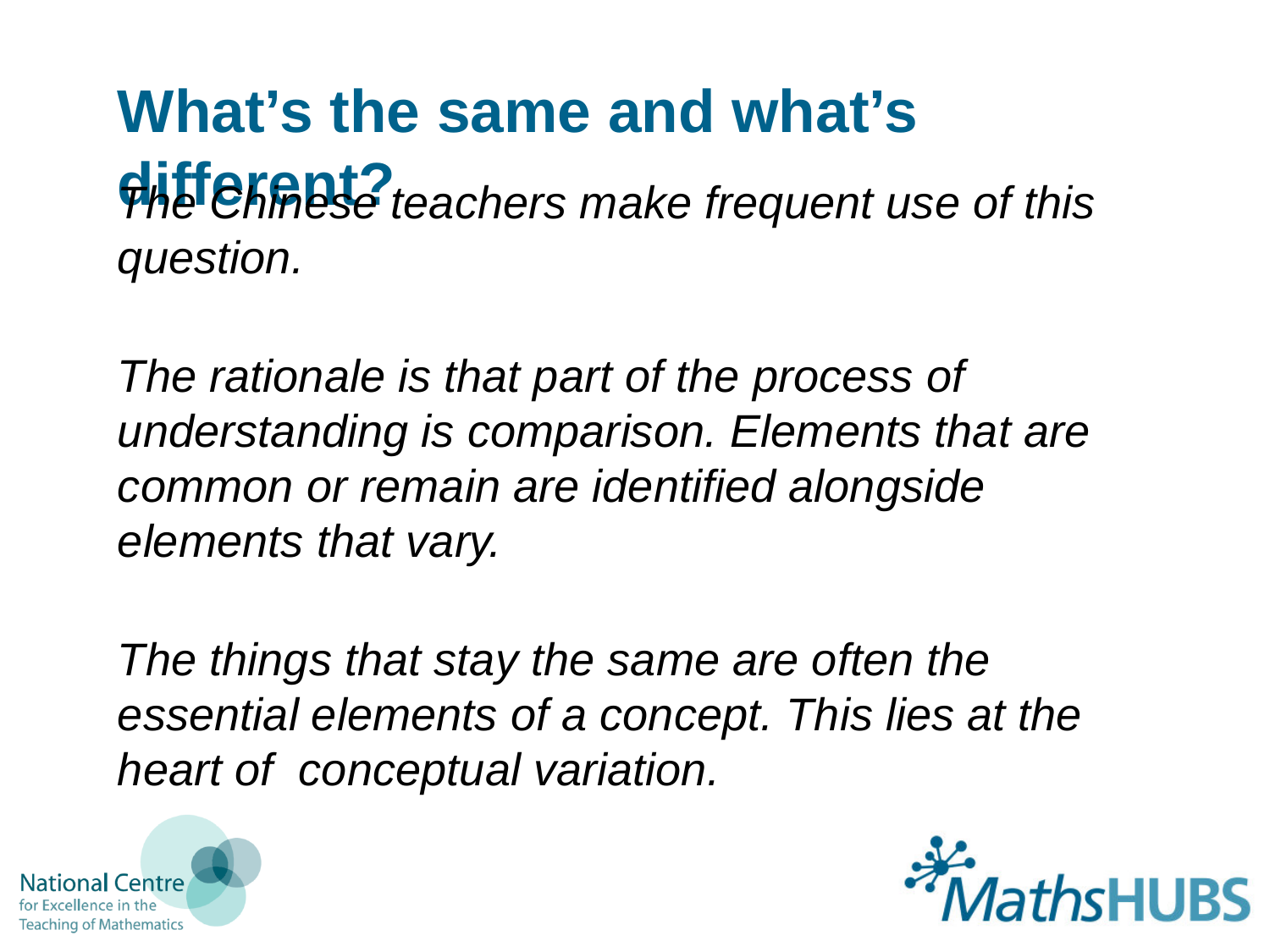

# What’s the same and what’s different?
The Chinese teachers make frequent use of this question.

The rationale is that part of the process of understanding is comparison. Elements that are common or remain are identified alongside elements that vary.

The things that stay the same are often the essential elements of a concept. This lies at the heart of  conceptual variation.